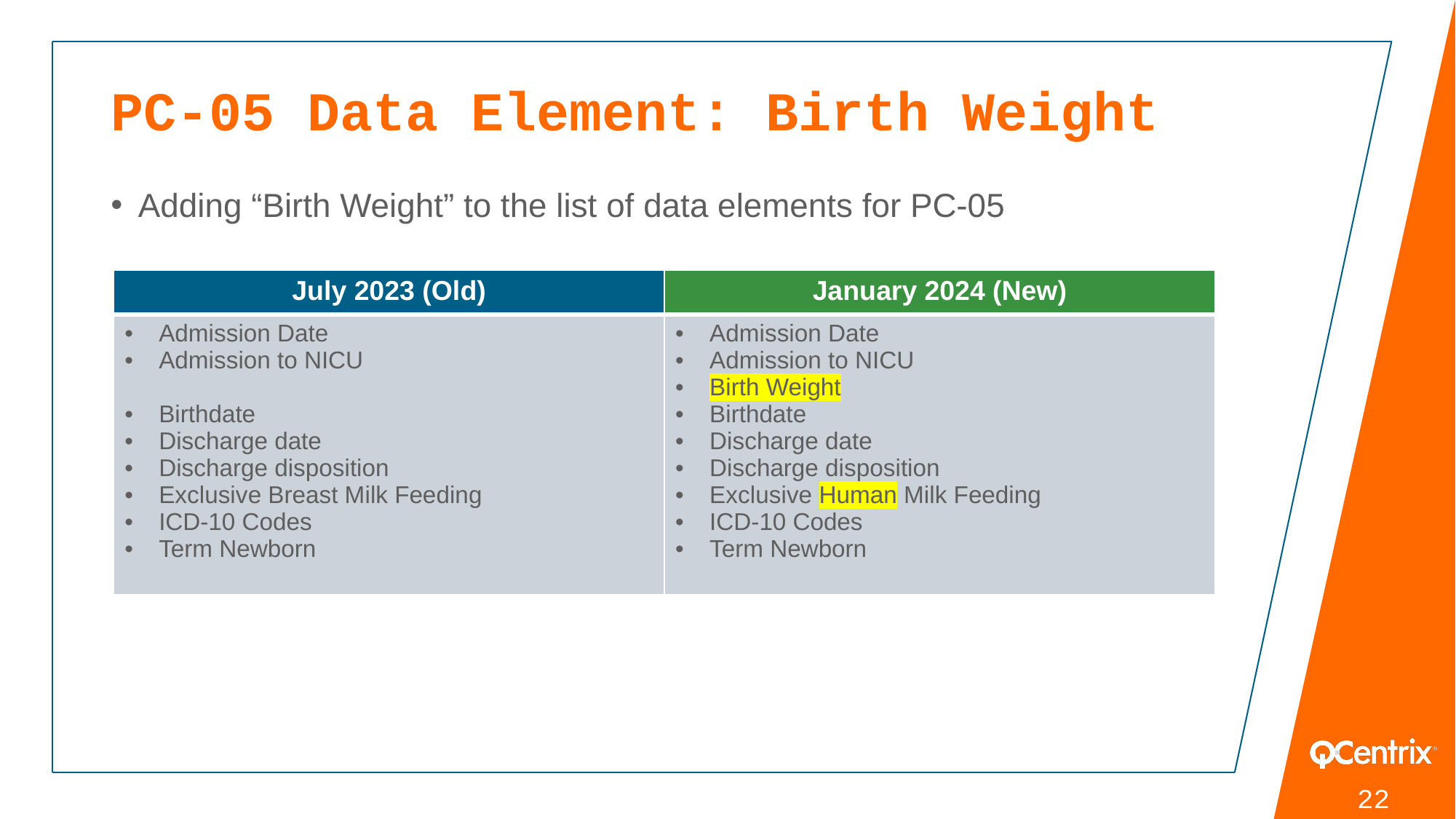

# PC-05 Data Element: Birth Weight
Adding “Birth Weight” to the list of data elements for PC-05
| July 2023 (Old) | January 2024 (New) |
| --- | --- |
| Admission Date Admission to NICU Birthdate Discharge date Discharge disposition Exclusive Breast Milk Feeding ICD-10 Codes Term Newborn | Admission Date Admission to NICU Birth Weight Birthdate Discharge date Discharge disposition Exclusive Human Milk Feeding ICD-10 Codes Term Newborn |